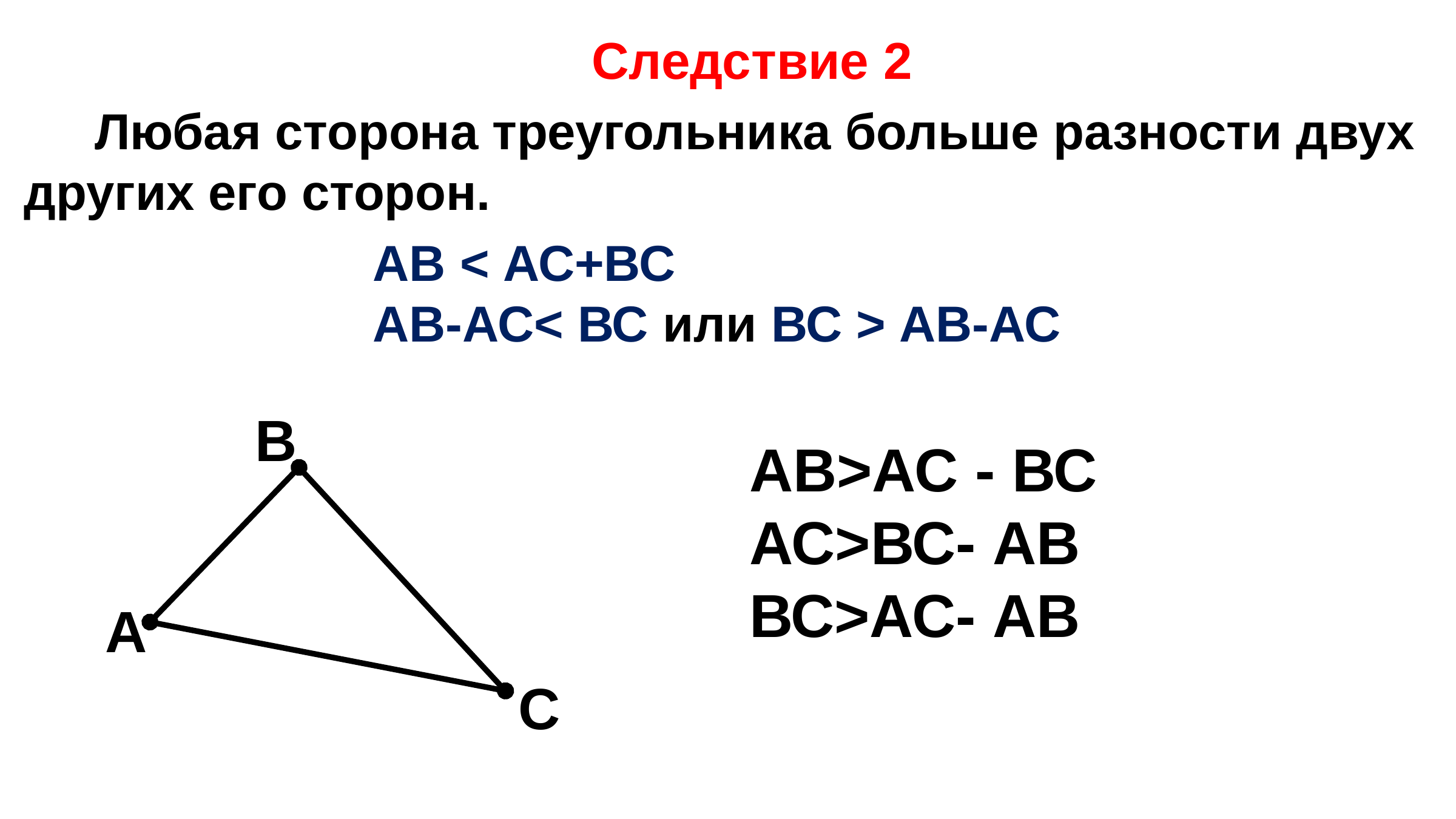

Следствие 2
     Любая сторона треугольника больше разности двух других его сторон.
АВ < АС+ВС
АВ-АС< ВС или ВС > АВ-АС
В
АВ˃АС - ВС
АС˃ВС- АВ
ВС˃АС- АВ

А

С